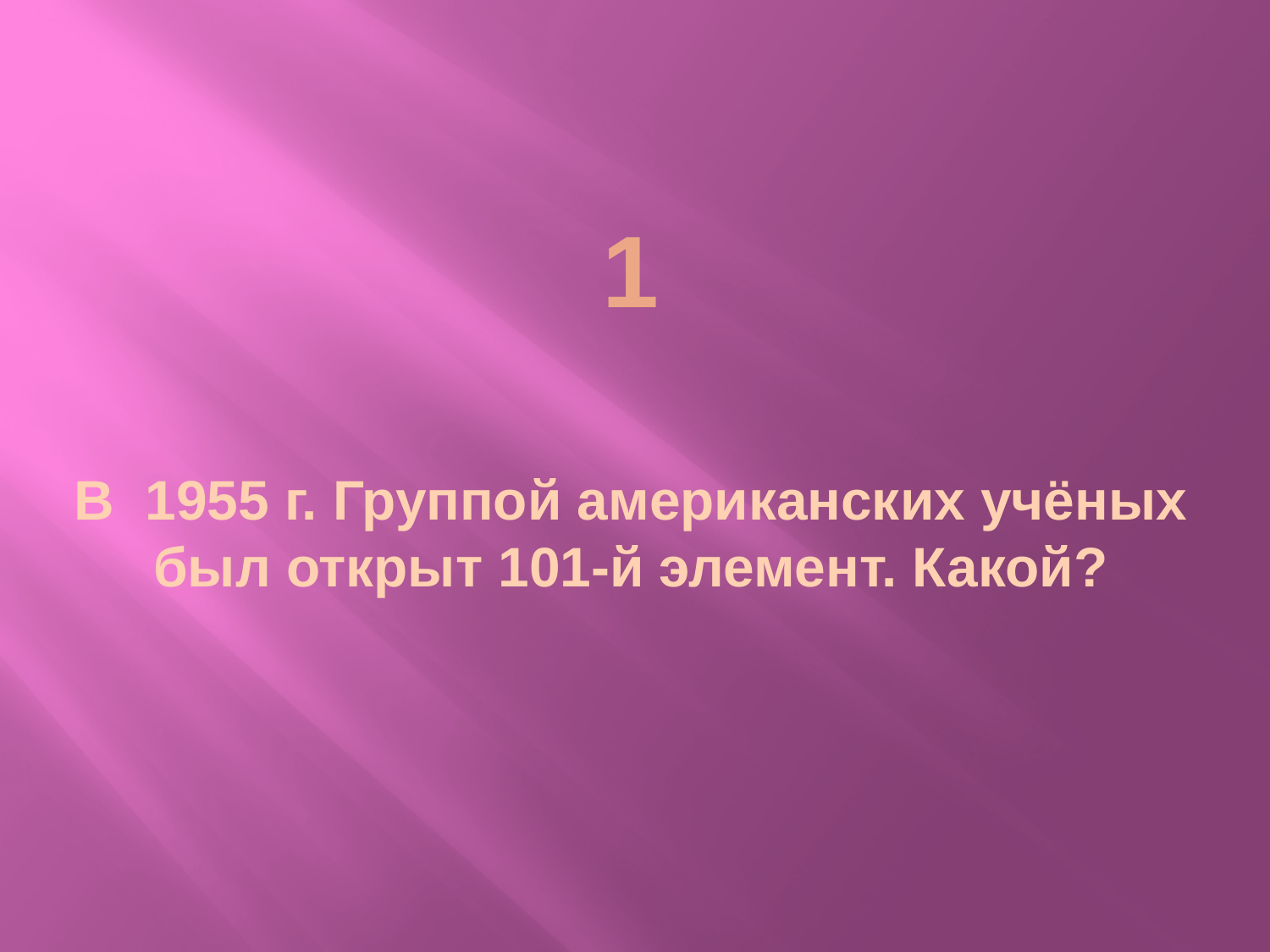

# 1 В  1955 г. Группой американских учёных был открыт 101-й элемент. Какой?